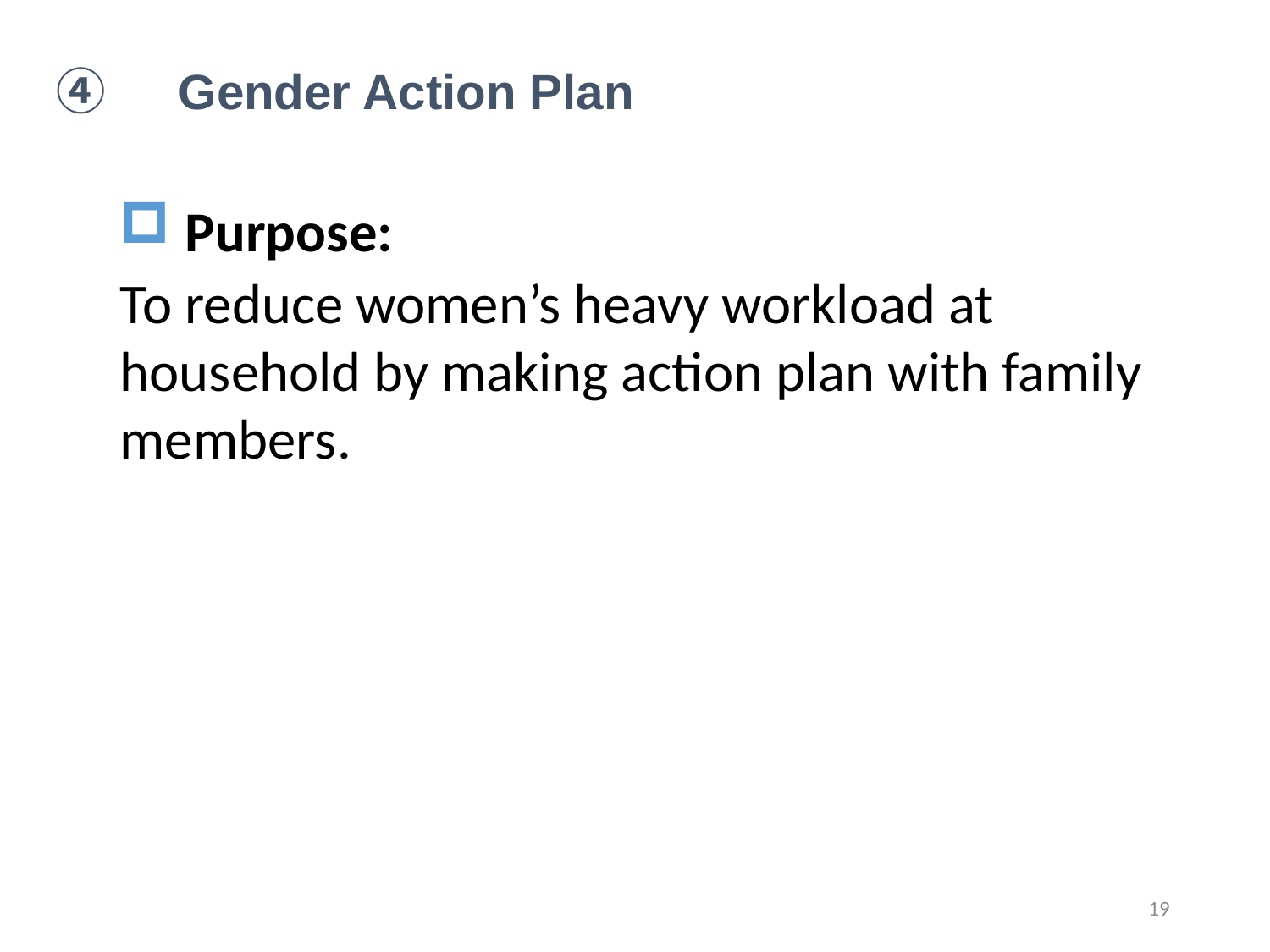

④　Gender Action Plan
 Purpose:
To reduce women’s heavy workload at household by making action plan with family members.

19